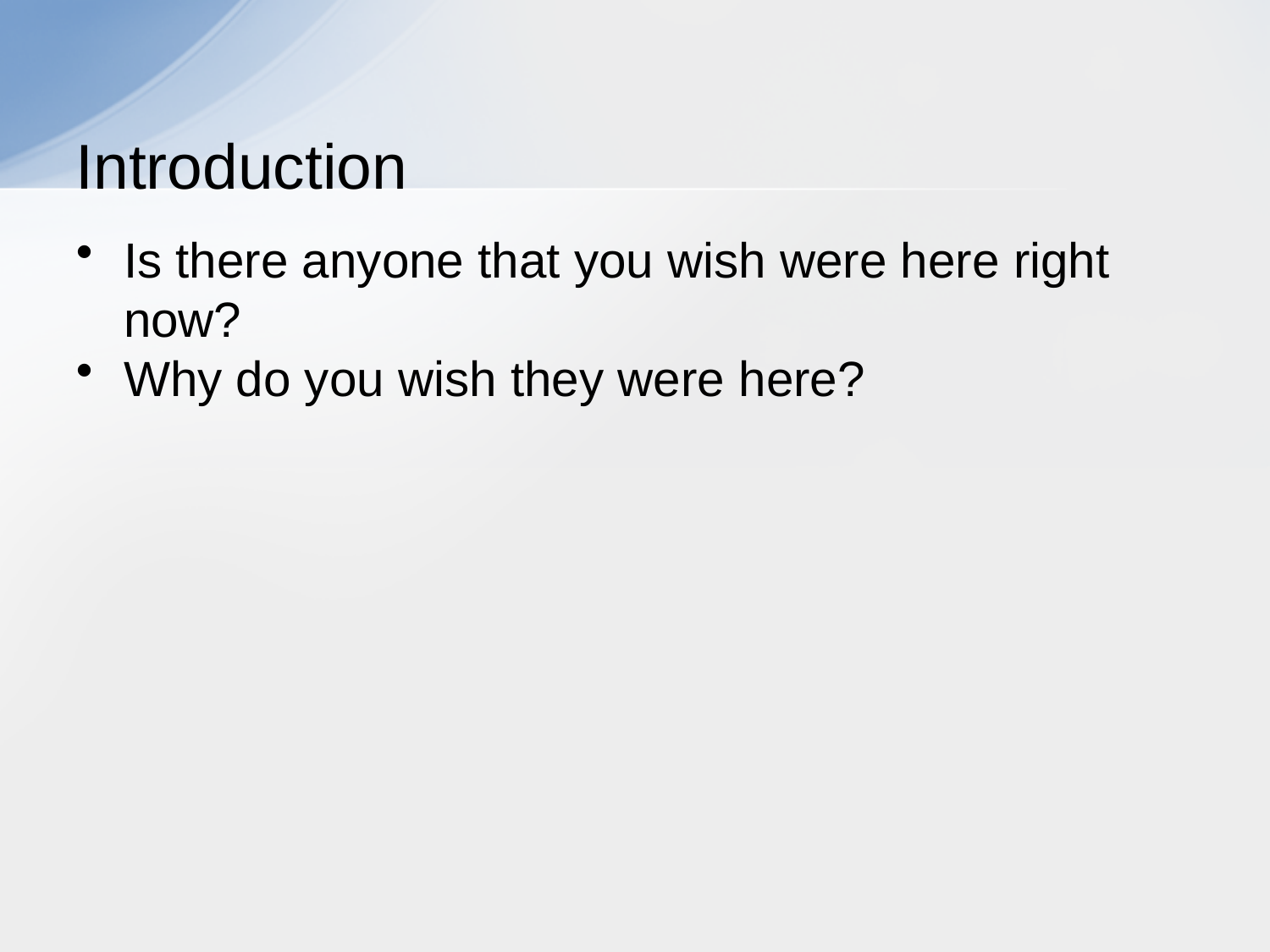

# Introduction
Is there anyone that you wish were here right now?
Why do you wish they were here?